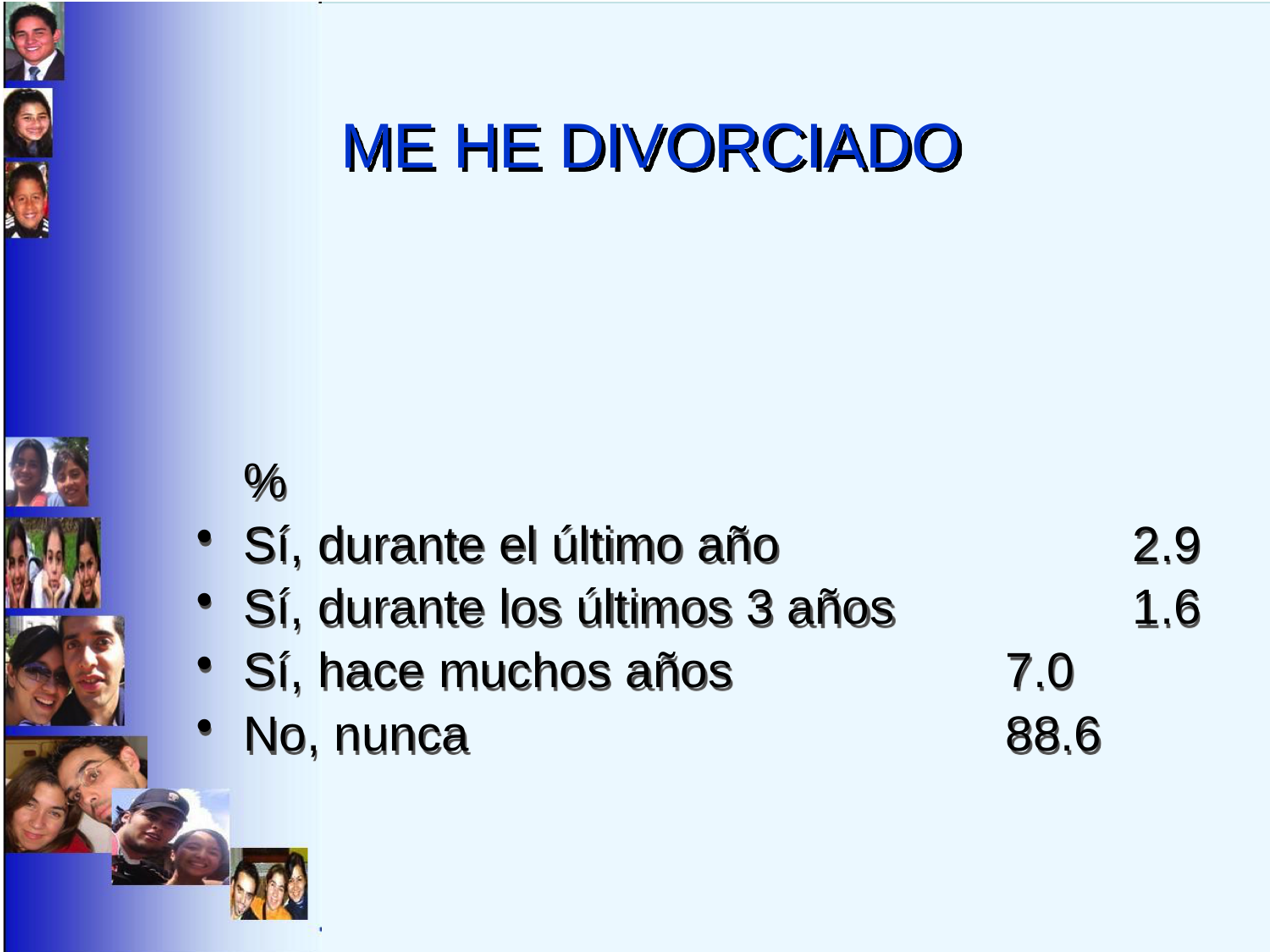

# ME HE DIVORCIADO

								  %
Sí, durante el último año  			2.9
Sí, durante los últimos 3 años		1.6
Sí, hace muchos años			7.0
No, nunca					88.6